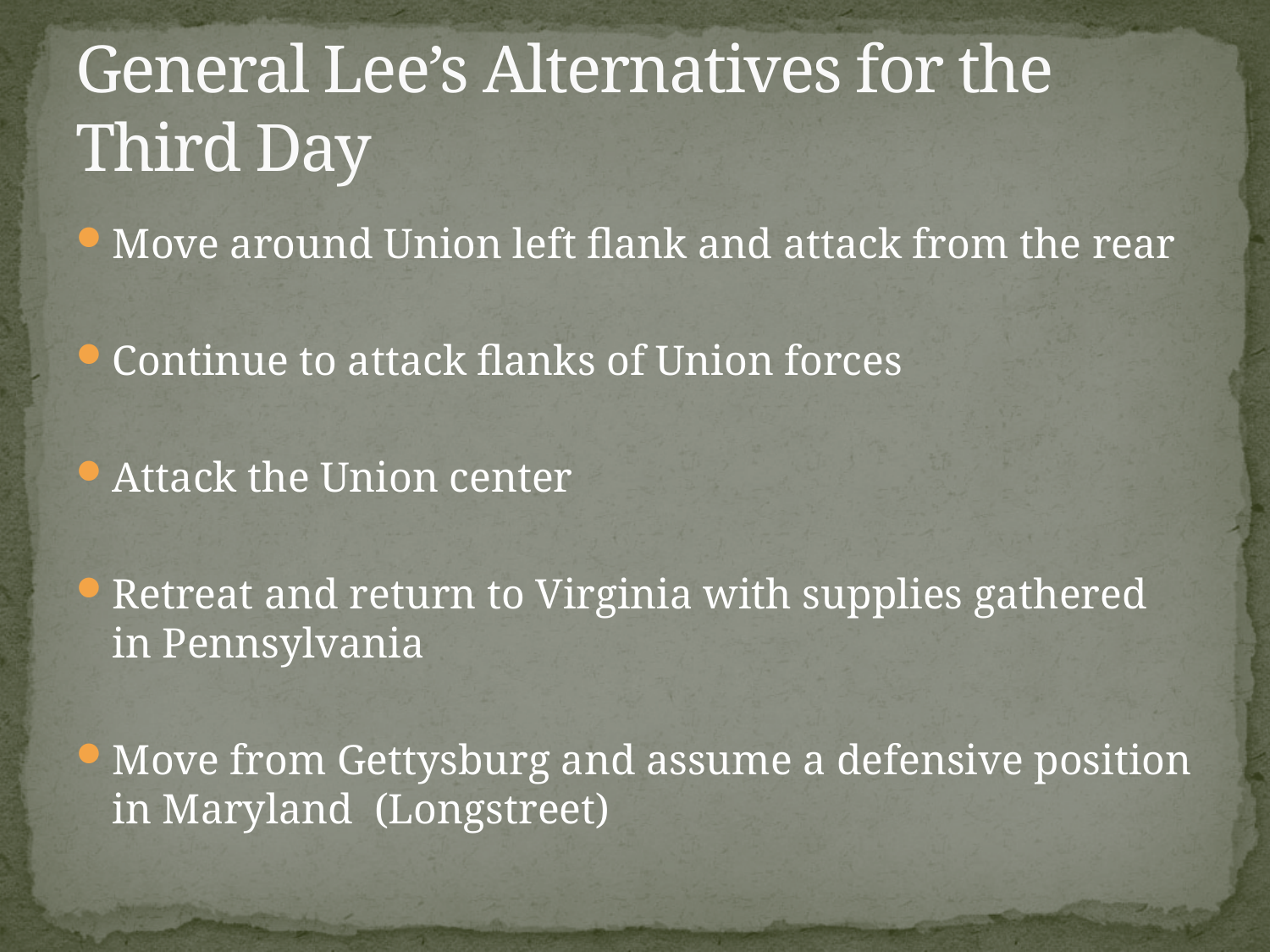

# General Lee’s Alternatives for the Third Day
Move around Union left flank and attack from the rear

Continue to attack flanks of Union forces

Attack the Union center

Retreat and return to Virginia with supplies gathered in Pennsylvania

Move from Gettysburg and assume a defensive position in Maryland  (Longstreet)